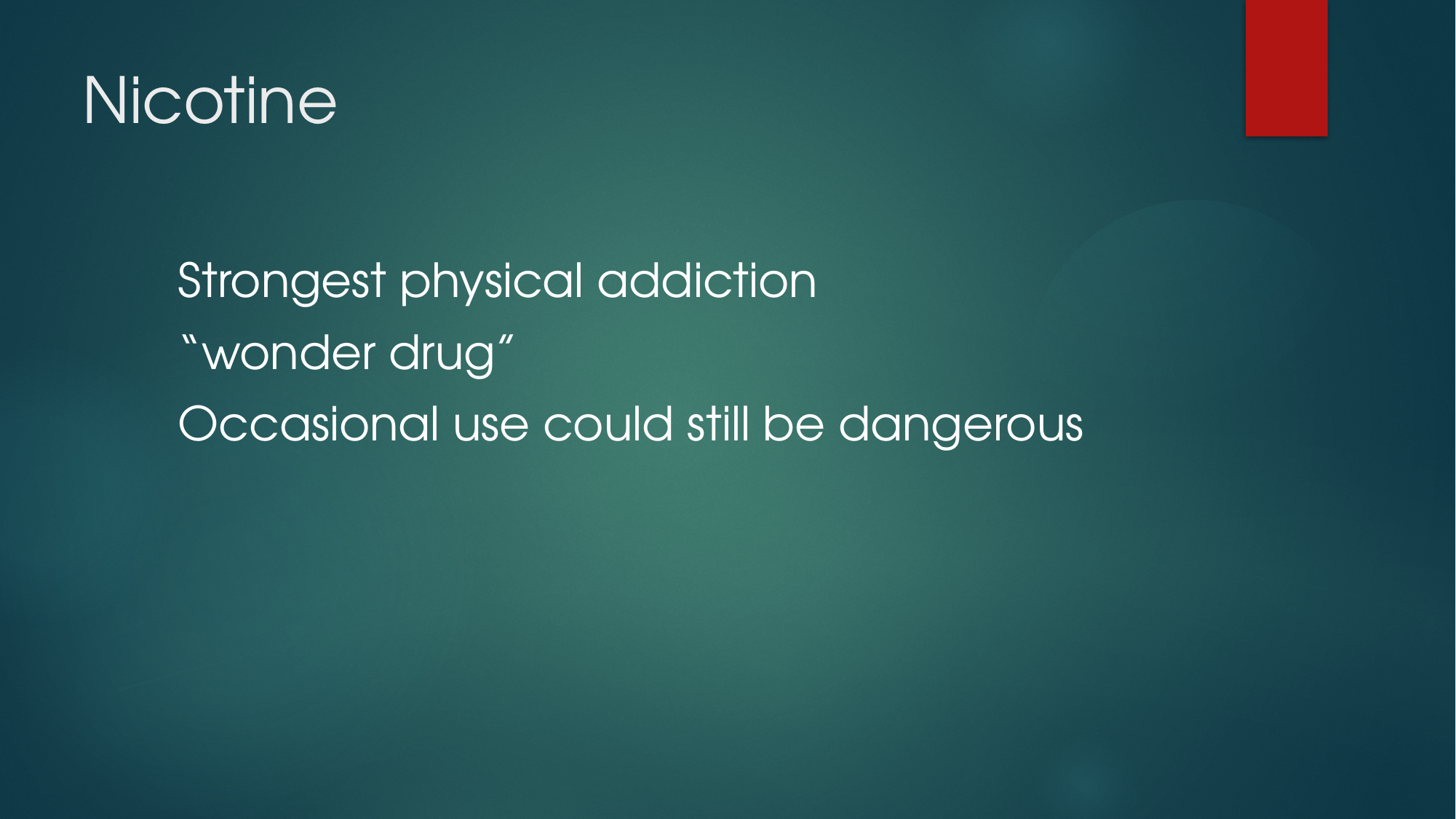

# Nicotine
Strongest physical addiction
“wonder drug”
Occasional use could still be dangerous